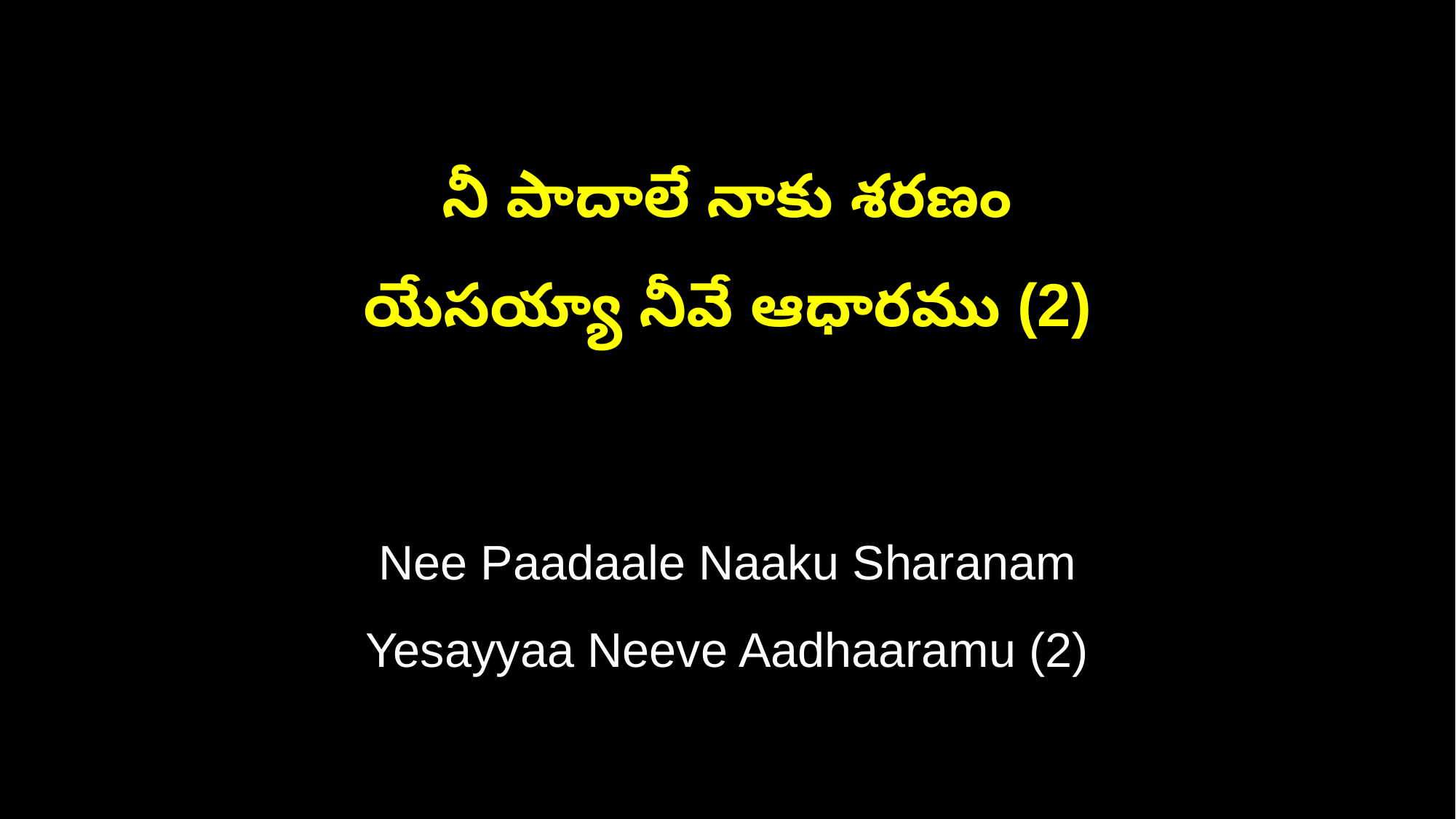

నీ పాదాలే నాకు శరణం
యేసయ్యా నీవే ఆధారము (2)
Nee Paadaale Naaku Sharanam
Yesayyaa Neeve Aadhaaramu (2)